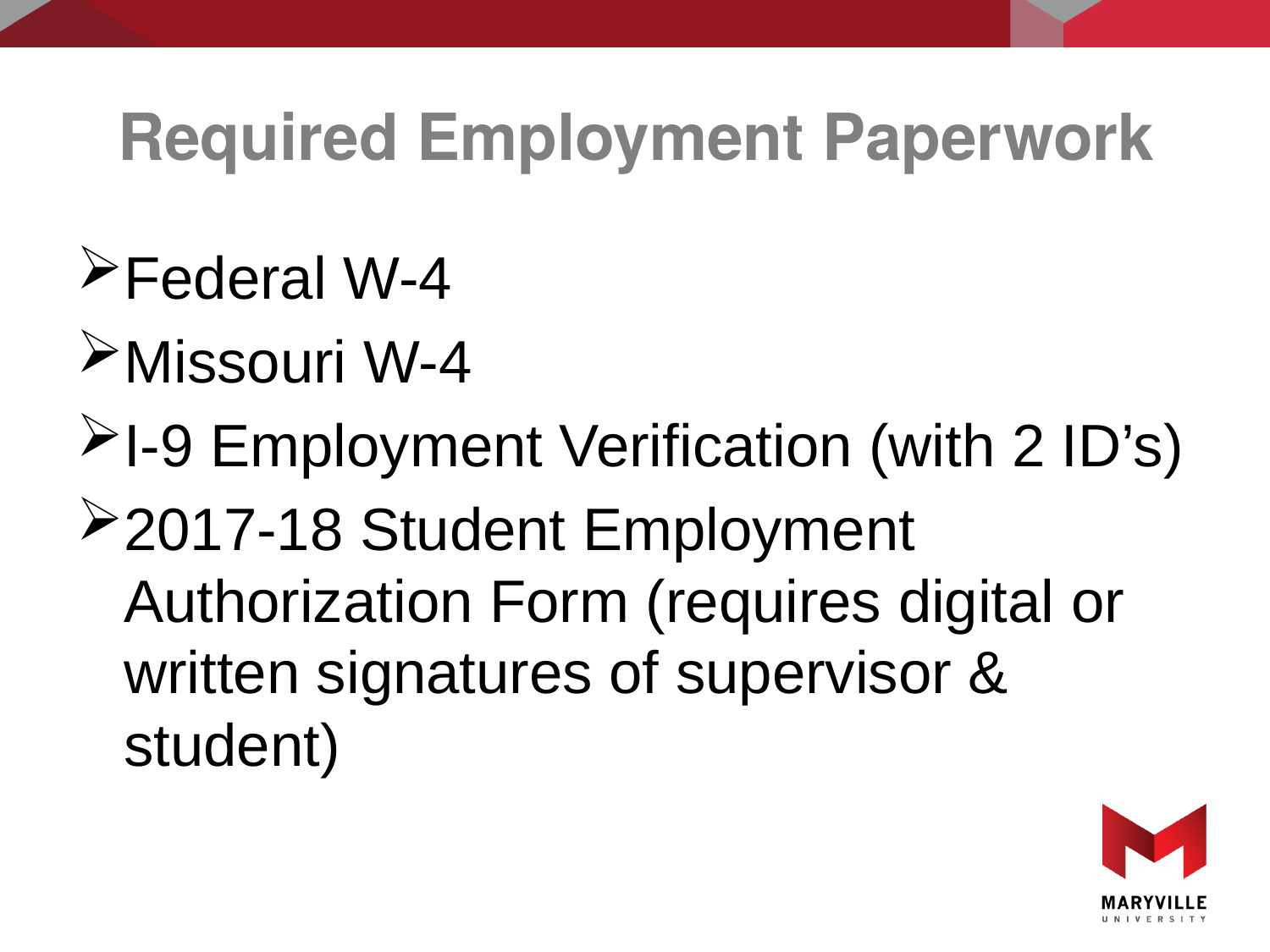

# Required Employment Paperwork
Federal W-4
Missouri W-4
I-9 Employment Verification (with 2 ID’s)
2017-18 Student Employment Authorization Form (requires digital or written signatures of supervisor & student)